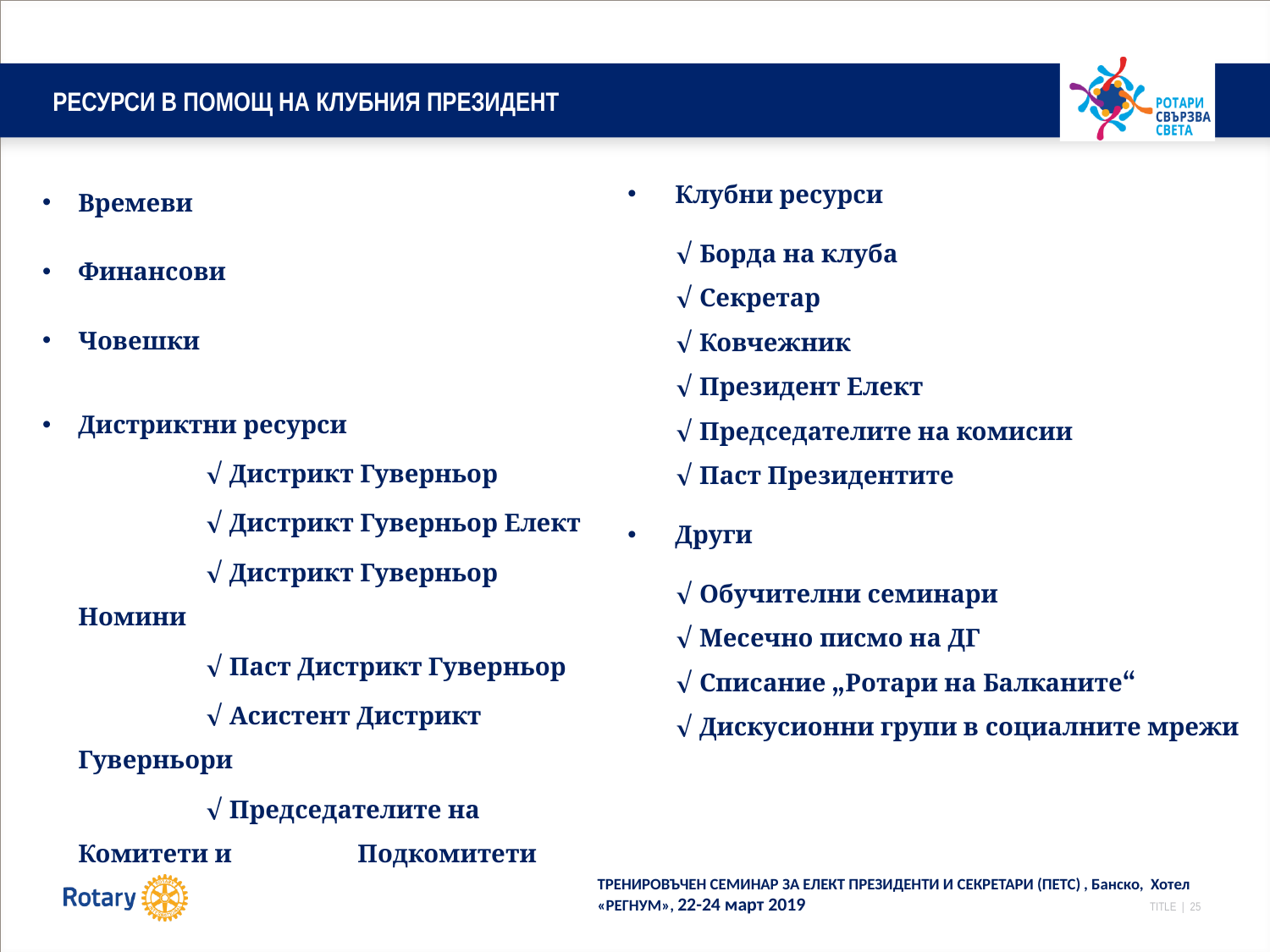

# РЕСУРСИ В ПОМОЩ НА КЛУБНИЯ ПРЕЗИДЕНТ

Клубни ресурси

	√ Борда на клуба
	√ Секретар
	√ Ковчежник
	√ Президент Елект
	√ Председателите на комисии
	√ Паст Президентите

Други

	√ Обучителни семинари
	√ Месечно писмо на ДГ
	√ Списание „Ротари на Балканите“
	√ Дискусионни групи в социалните мрежи

Времеви

Финансови

Човешки

Дистриктни ресурси
		√ Дистрикт Гуверньор
		√ Дистрикт Гуверньор Елект
		√ Дистрикт Гуверньор Номини
		√ Паст Дистрикт Гуверньор
		√ Асистент Дистрикт Гуверньори
		√ Председателите на Комитети и          	    Подкомитети